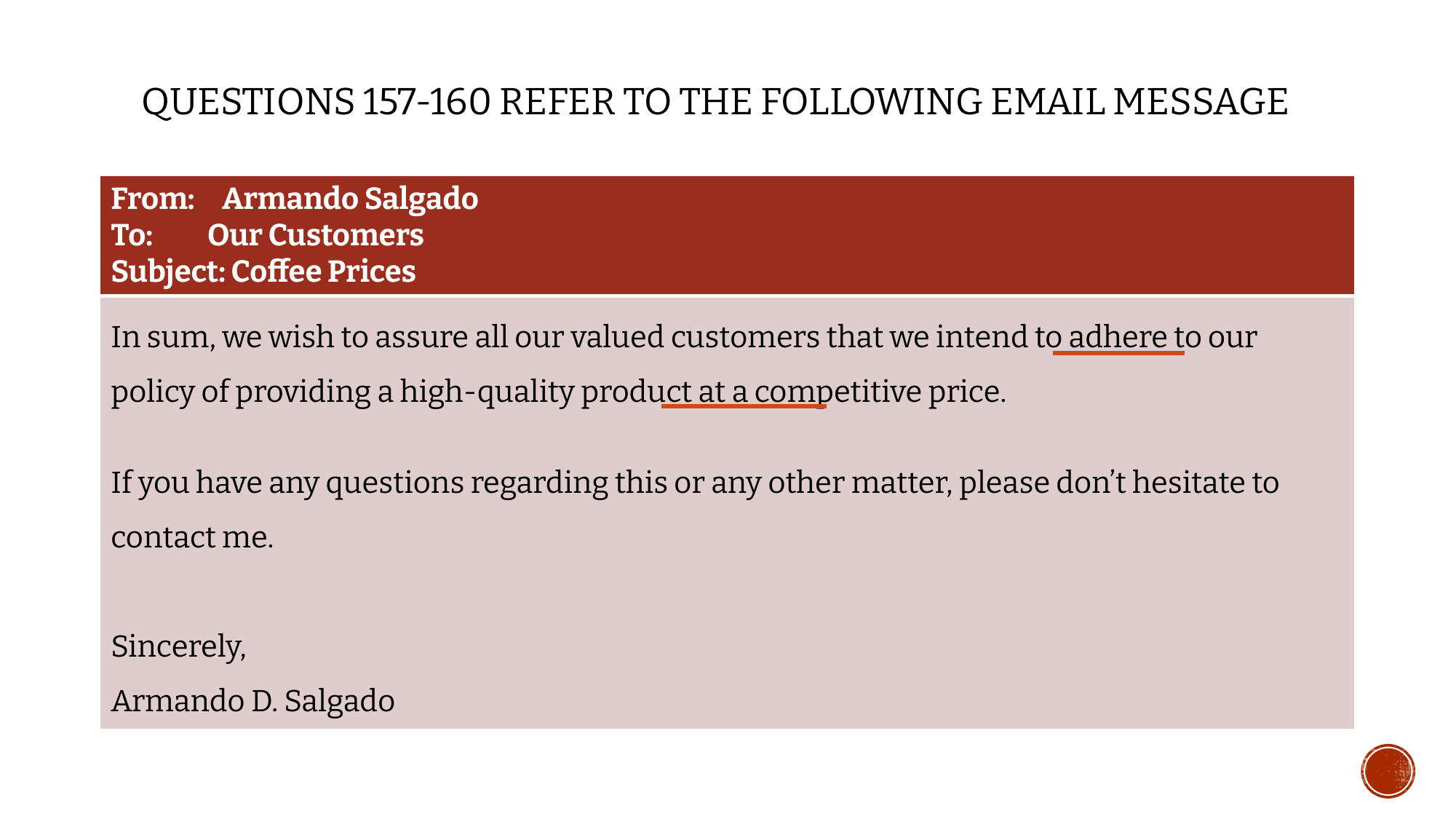

# Questions 157-160 refer to the following email message
| From: Armando Salgado To: Our Customers Subject: Coffee Prices |
| --- |
| In sum, we wish to assure all our valued customers that we intend to adhere to our policy of providing a high-quality product at a competitive price. If you have any questions regarding this or any other matter, please don’t hesitate to contact me. Sincerely, Armando D. Salgado |